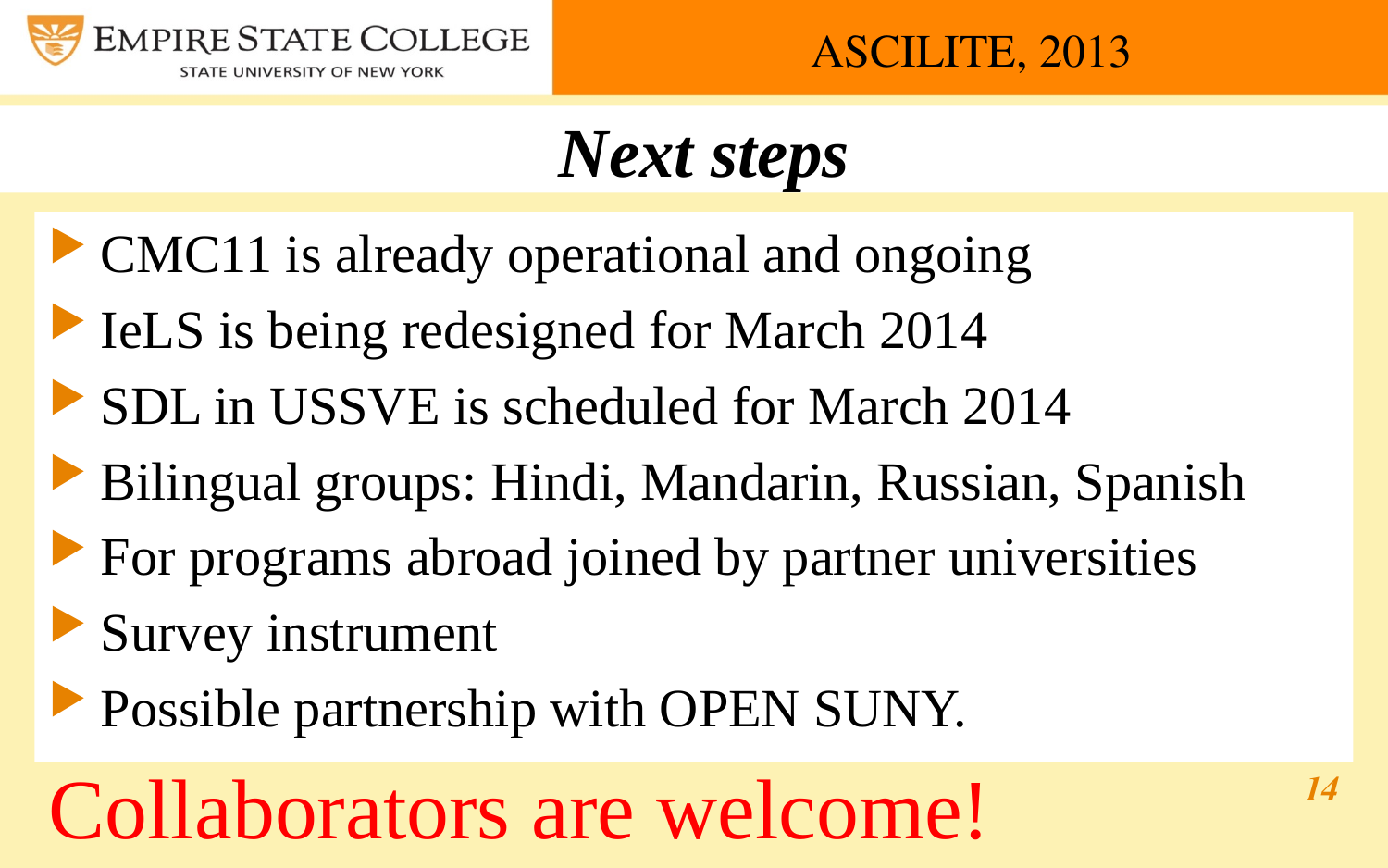

ASCILITE, 2013
Next steps
CMC11 is already operational and ongoing
IeLS is being redesigned for March 2014
SDL in USSVE is scheduled for March 2014
Bilingual groups: Hindi, Mandarin, Russian, Spanish
For programs abroad joined by partner universities
Survey instrument
Possible partnership with OPEN SUNY.
Collaborators are welcome!

14